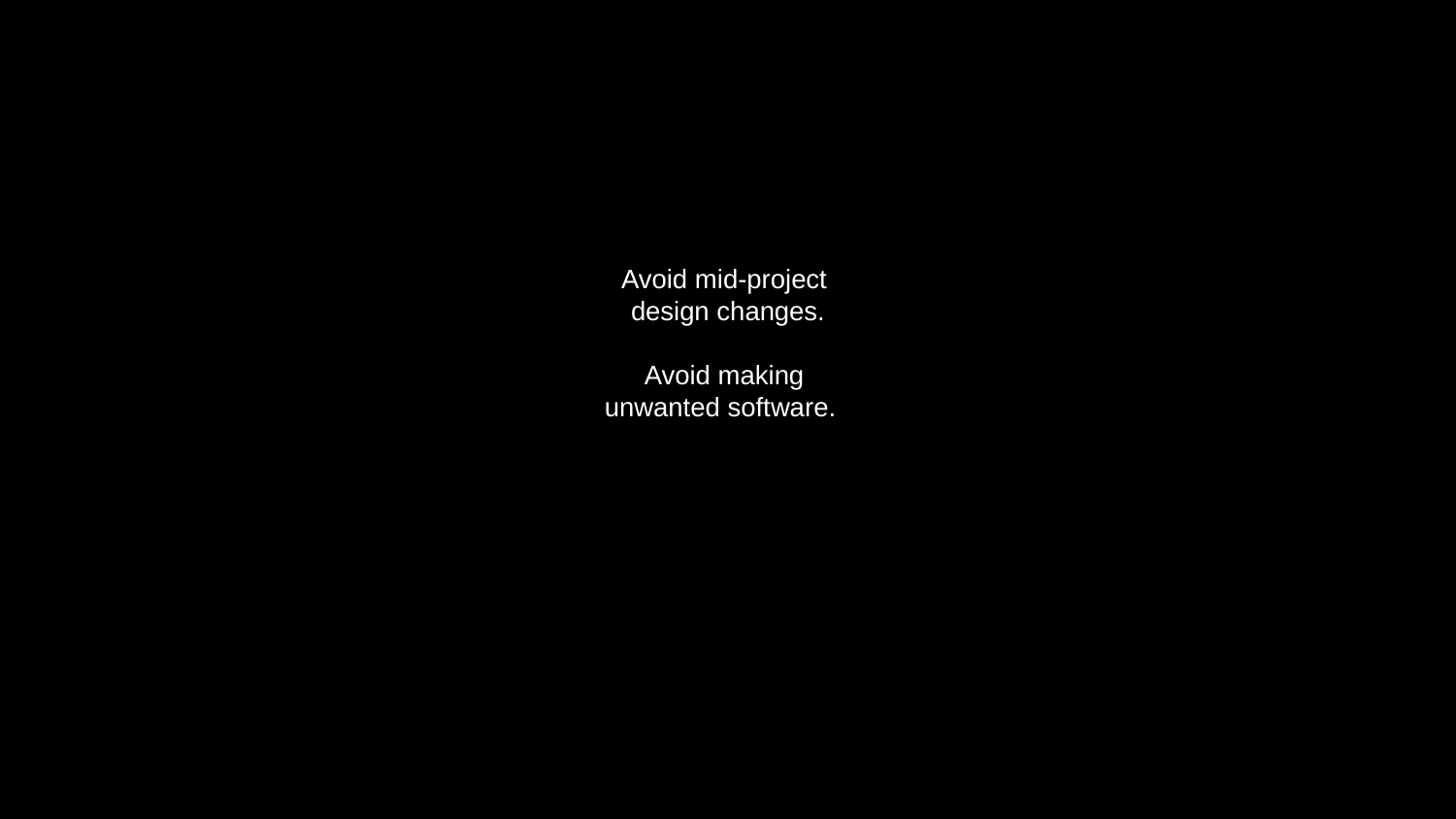

# Avoid mid-project design changes. Avoid making unwanted software.